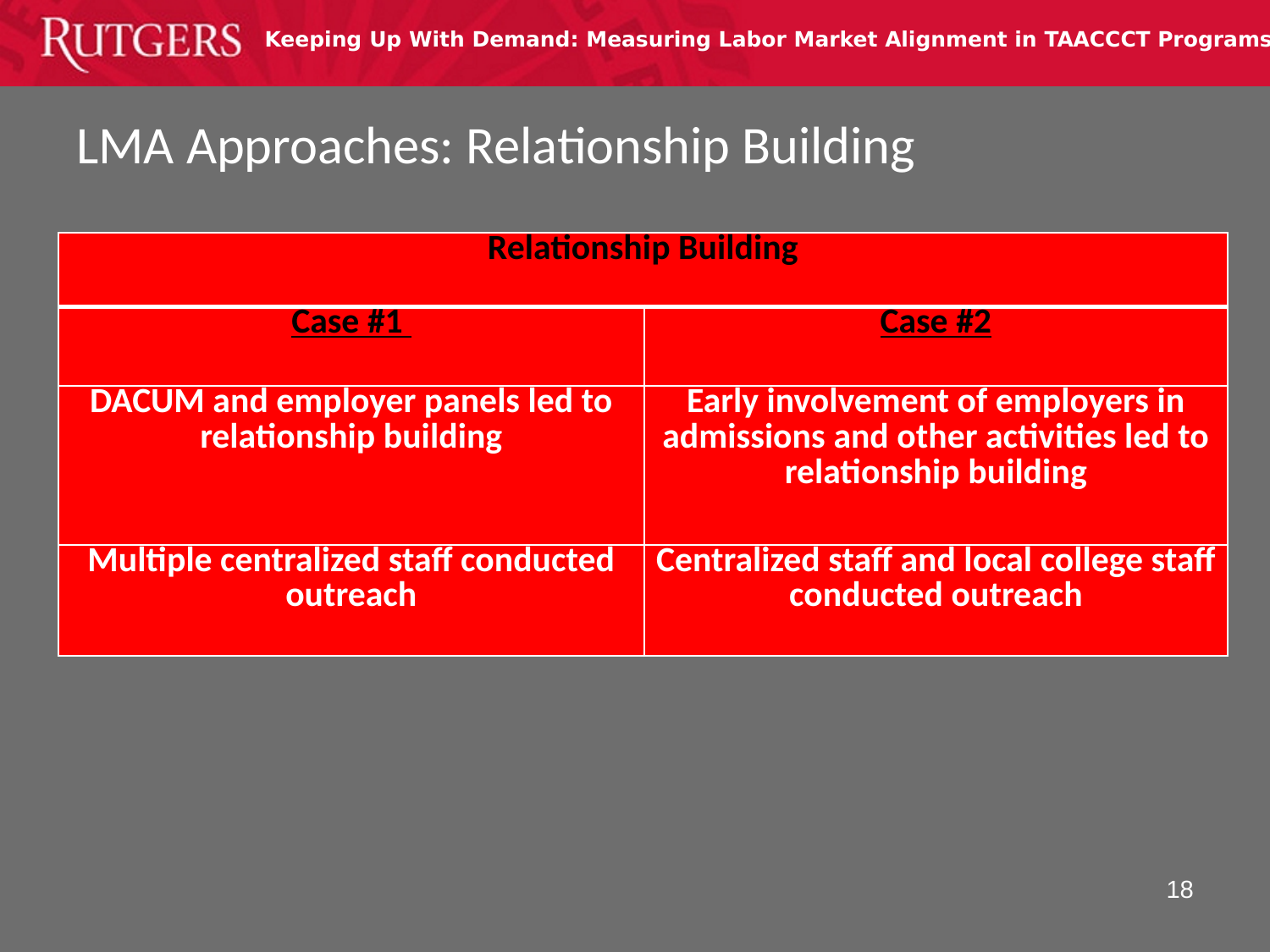

# LMA Approaches: Relationship Building
| Relationship Building |  |
| --- | --- |
| Case #1 | Case #2 |
| DACUM and employer panels led to relationship building | Early involvement of employers in admissions and other activities led to relationship building |
| Multiple centralized staff conducted outreach | Centralized staff and local college staff conducted outreach |
18